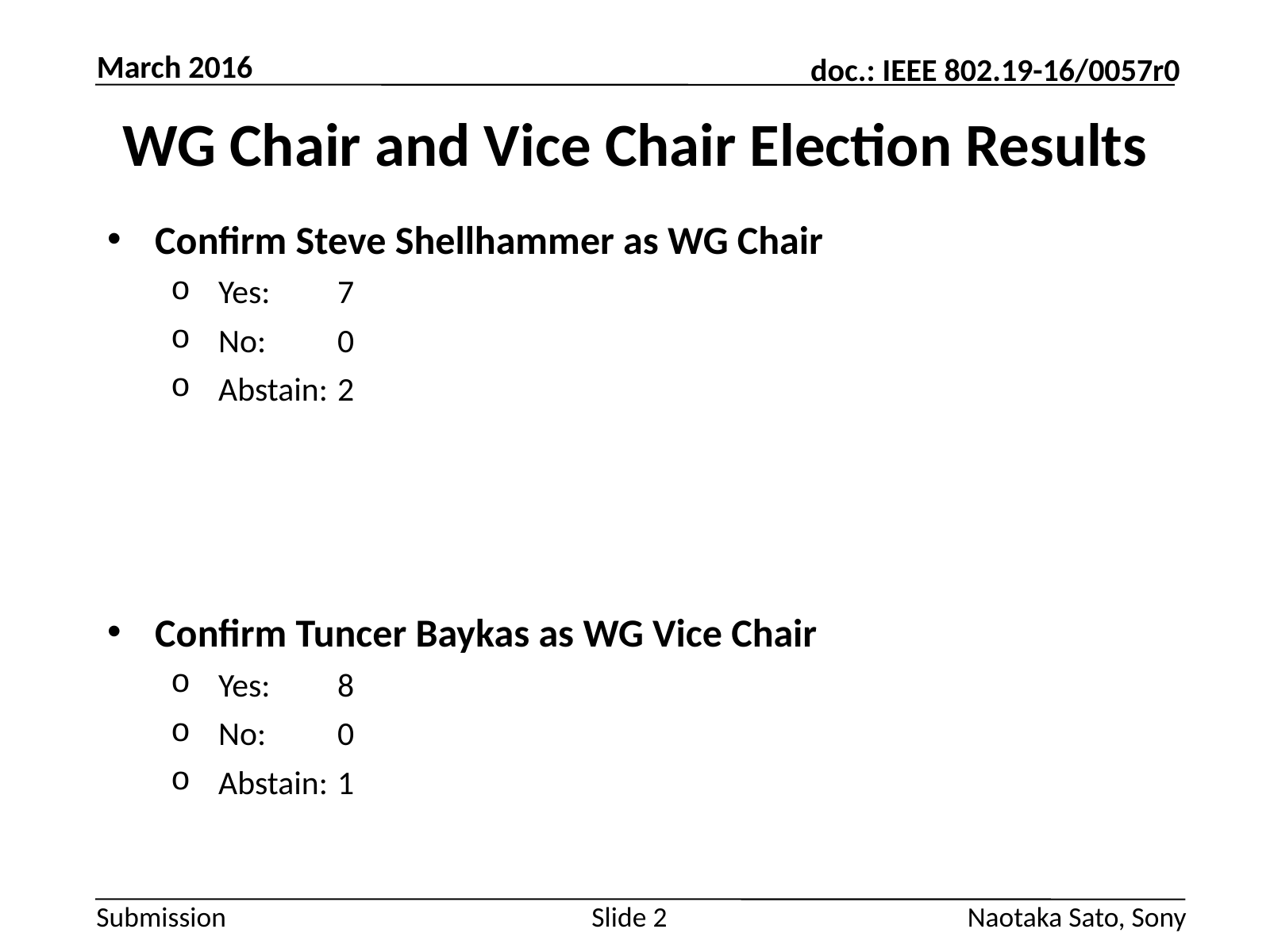

March 2016
# WG Chair and Vice Chair Election Results
Confirm Steve Shellhammer as WG Chair
Yes:	7
No:	0
Abstain:	2

Confirm Tuncer Baykas as WG Vice Chair
Yes:	8
No:	0
Abstain:	1
Slide 2
Naotaka Sato, Sony